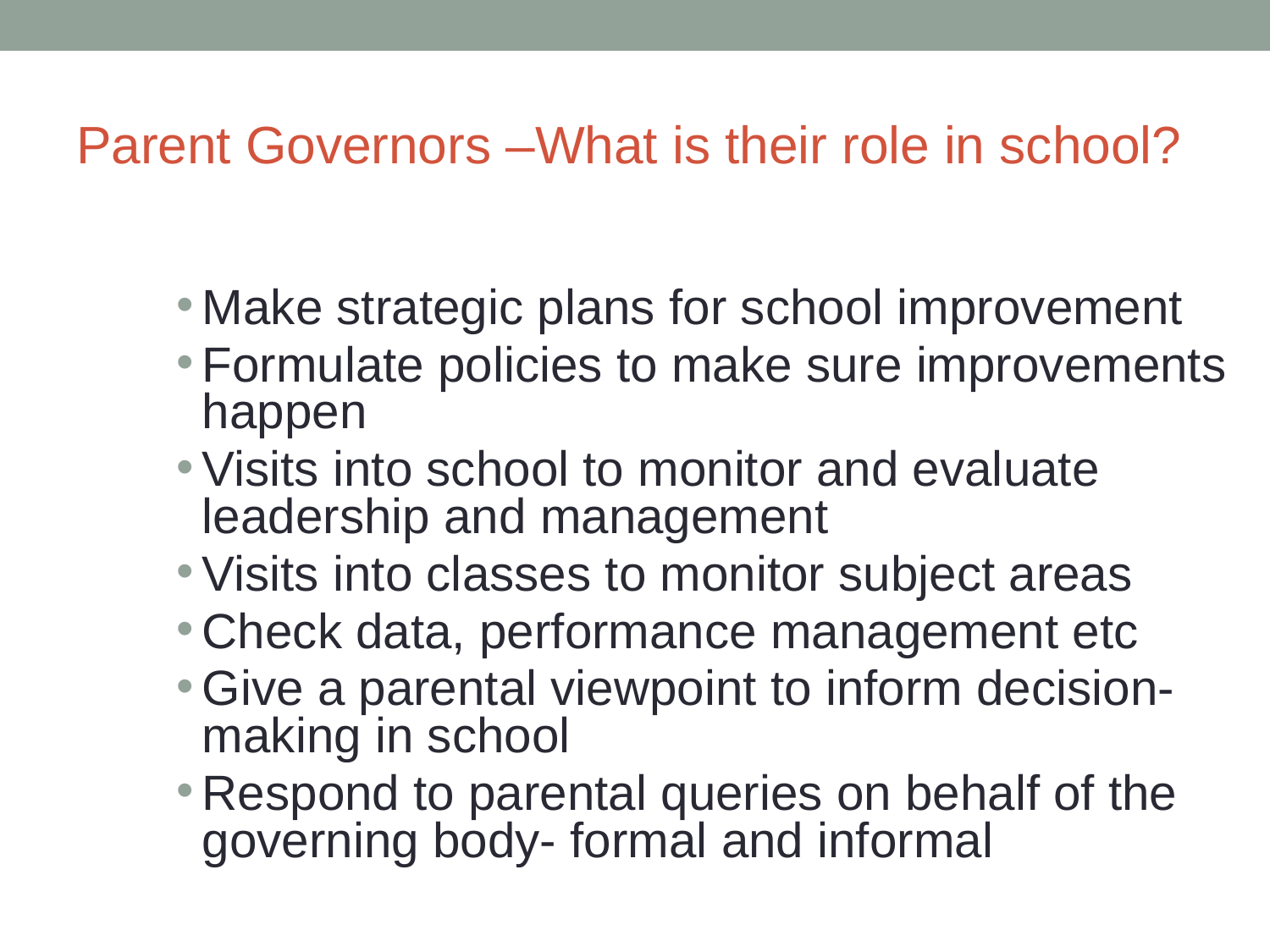

# Parent Governors –What is their role in school?
Make strategic plans for school improvement
Formulate policies to make sure improvements happen
Visits into school to monitor and evaluate leadership and management
Visits into classes to monitor subject areas
Check data, performance management etc
Give a parental viewpoint to inform decision-making in school
Respond to parental queries on behalf of the governing body- formal and informal